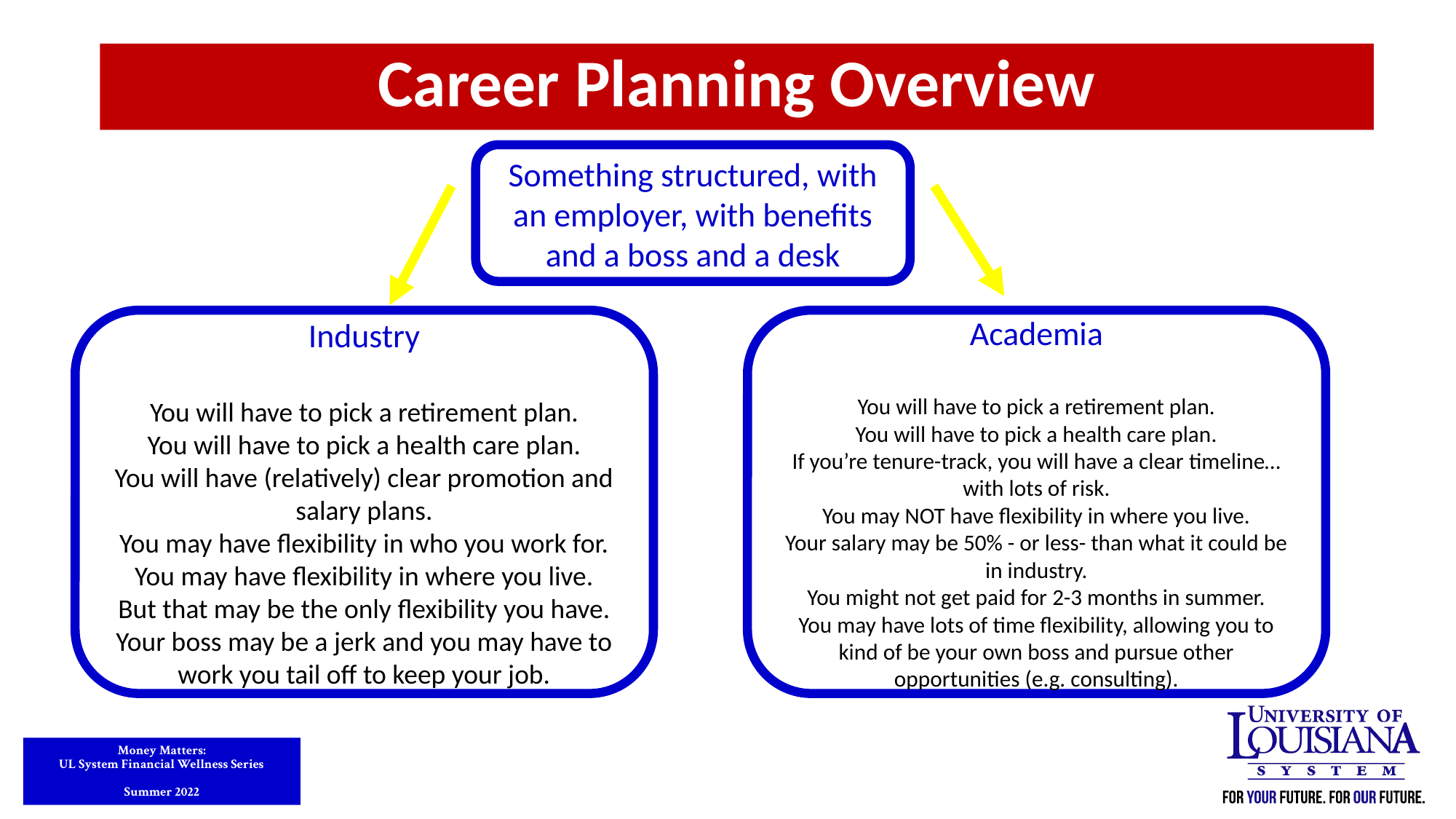

Career Planning Overview
Something structured, with an employer, with benefits and a boss and a desk
Industry

You will have to pick a retirement plan.
You will have to pick a health care plan.
You will have (relatively) clear promotion and salary plans.
You may have flexibility in who you work for.
You may have flexibility in where you live.
But that may be the only flexibility you have. Your boss may be a jerk and you may have to work you tail off to keep your job.
Academia

You will have to pick a retirement plan.
You will have to pick a health care plan.
If you’re tenure-track, you will have a clear timeline…with lots of risk.
You may NOT have flexibility in where you live.
Your salary may be 50% - or less- than what it could be in industry.
You might not get paid for 2-3 months in summer.
You may have lots of time flexibility, allowing you to kind of be your own boss and pursue other opportunities (e.g. consulting).